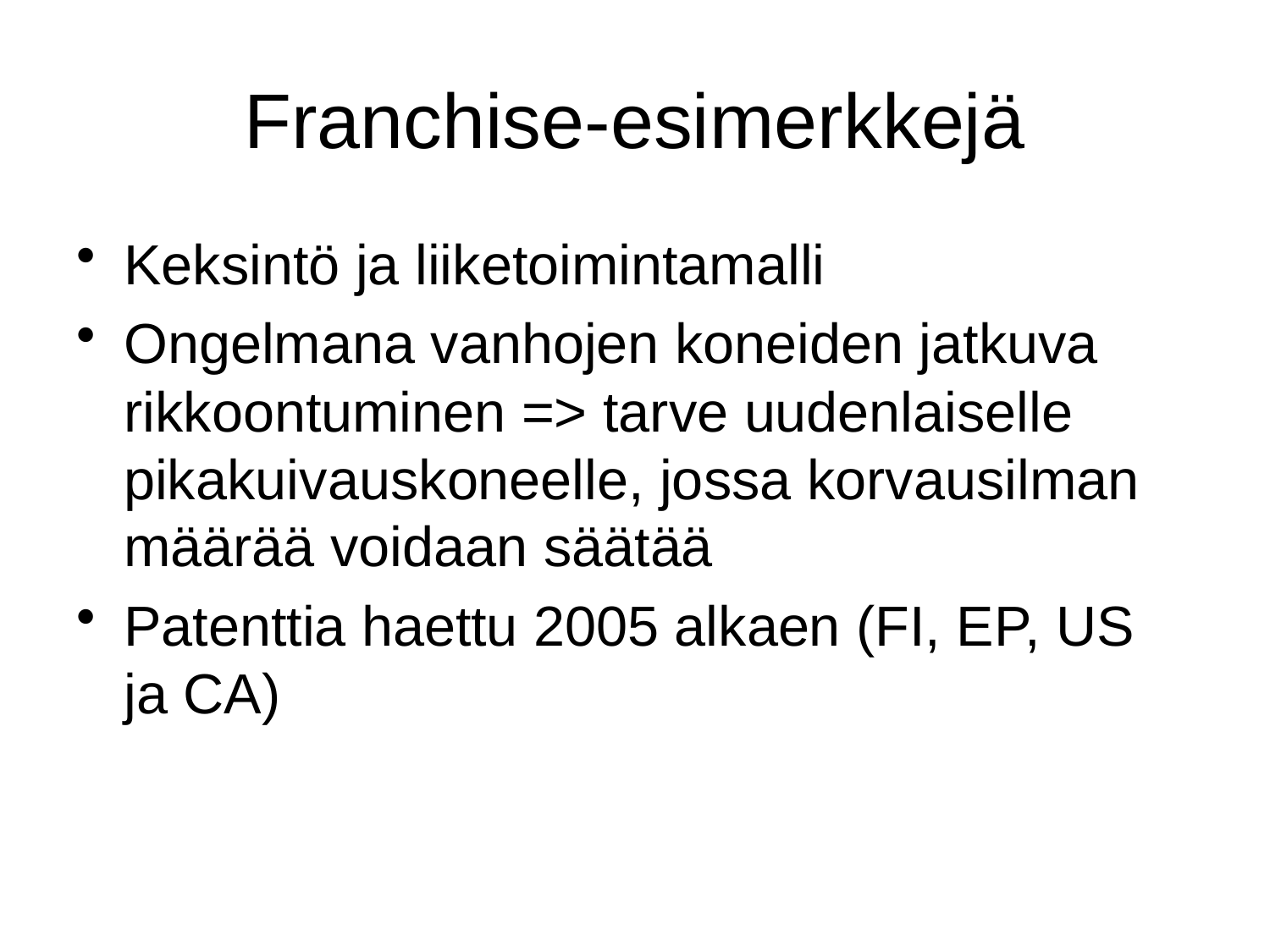

# Franchise-esimerkkejä
Keksintö ja liiketoimintamalli
Ongelmana vanhojen koneiden jatkuva rikkoontuminen => tarve uudenlaiselle pikakuivauskoneelle, jossa korvausilman määrää voidaan säätää
Patenttia haettu 2005 alkaen (FI, EP, US ja CA)